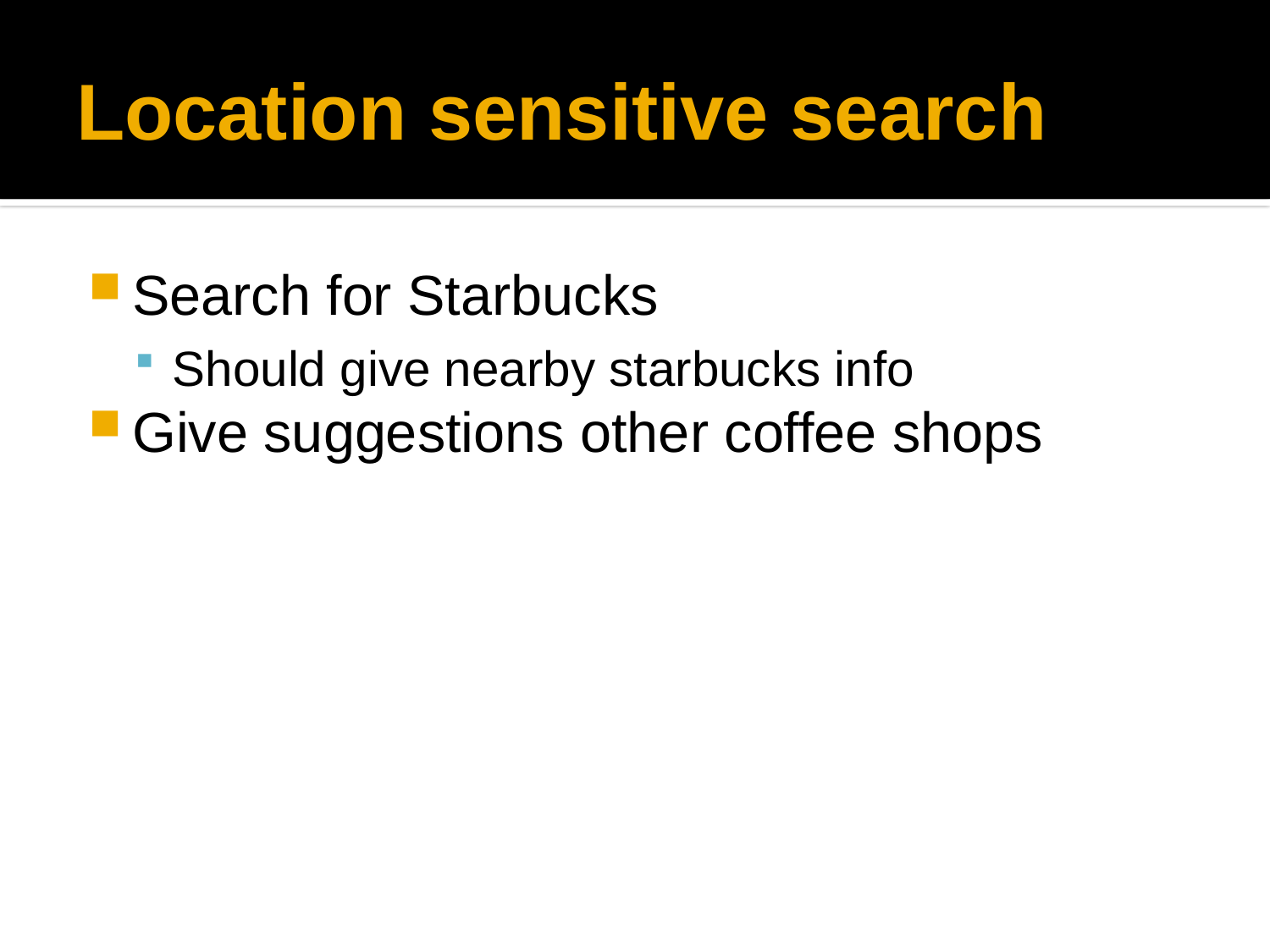

# Location sensitive search
Search for Starbucks
Should give nearby starbucks info
Give suggestions other coffee shops